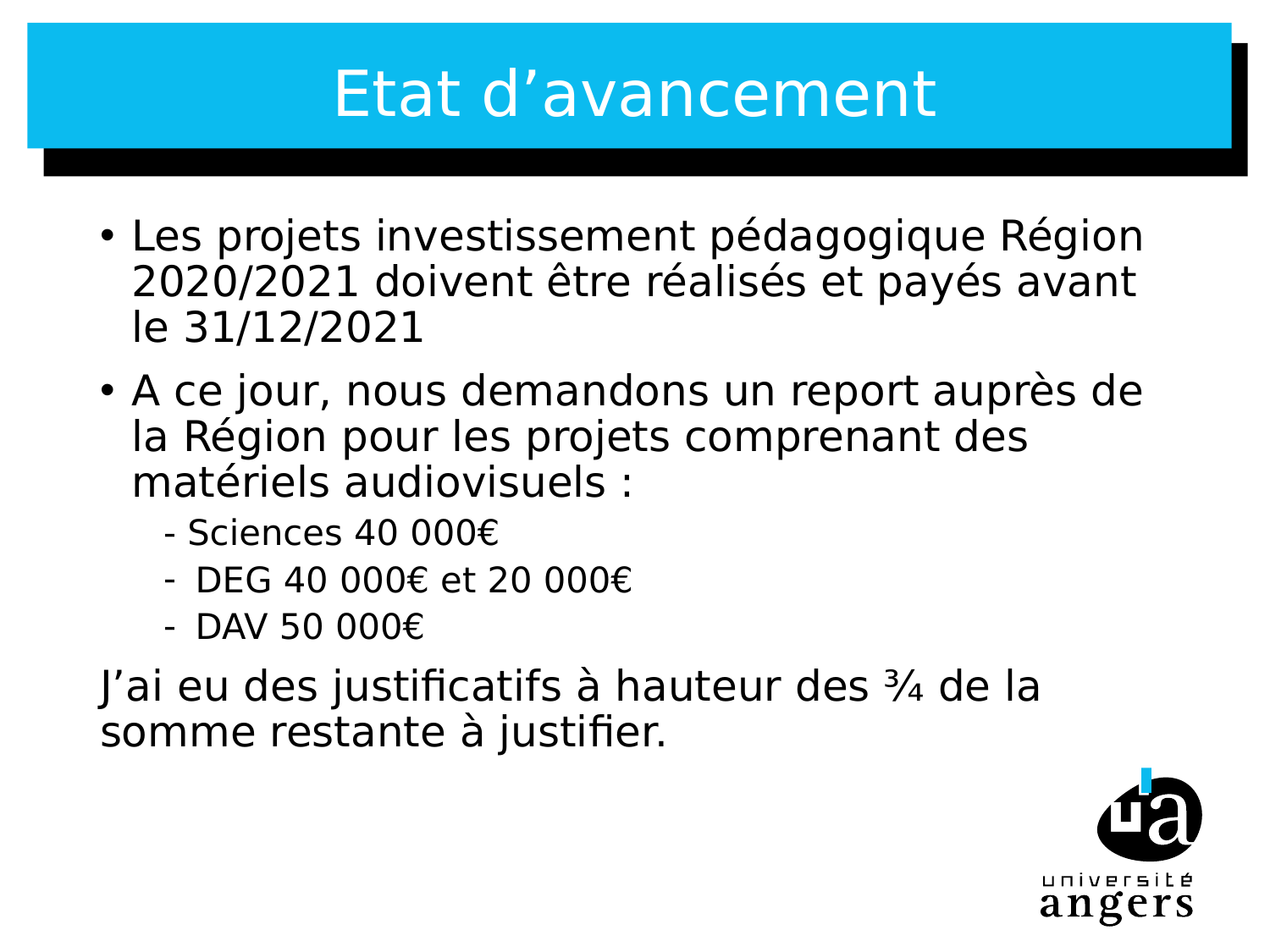

# Etat d’avancement
Les projets investissement pédagogique Région 2020/2021 doivent être réalisés et payés avant le 31/12/2021
A ce jour, nous demandons un report auprès de la Région pour les projets comprenant des matériels audiovisuels :
- Sciences 40 000€
DEG 40 000€ et 20 000€
DAV 50 000€
J’ai eu des justificatifs à hauteur des ¾ de la somme restante à justifier.